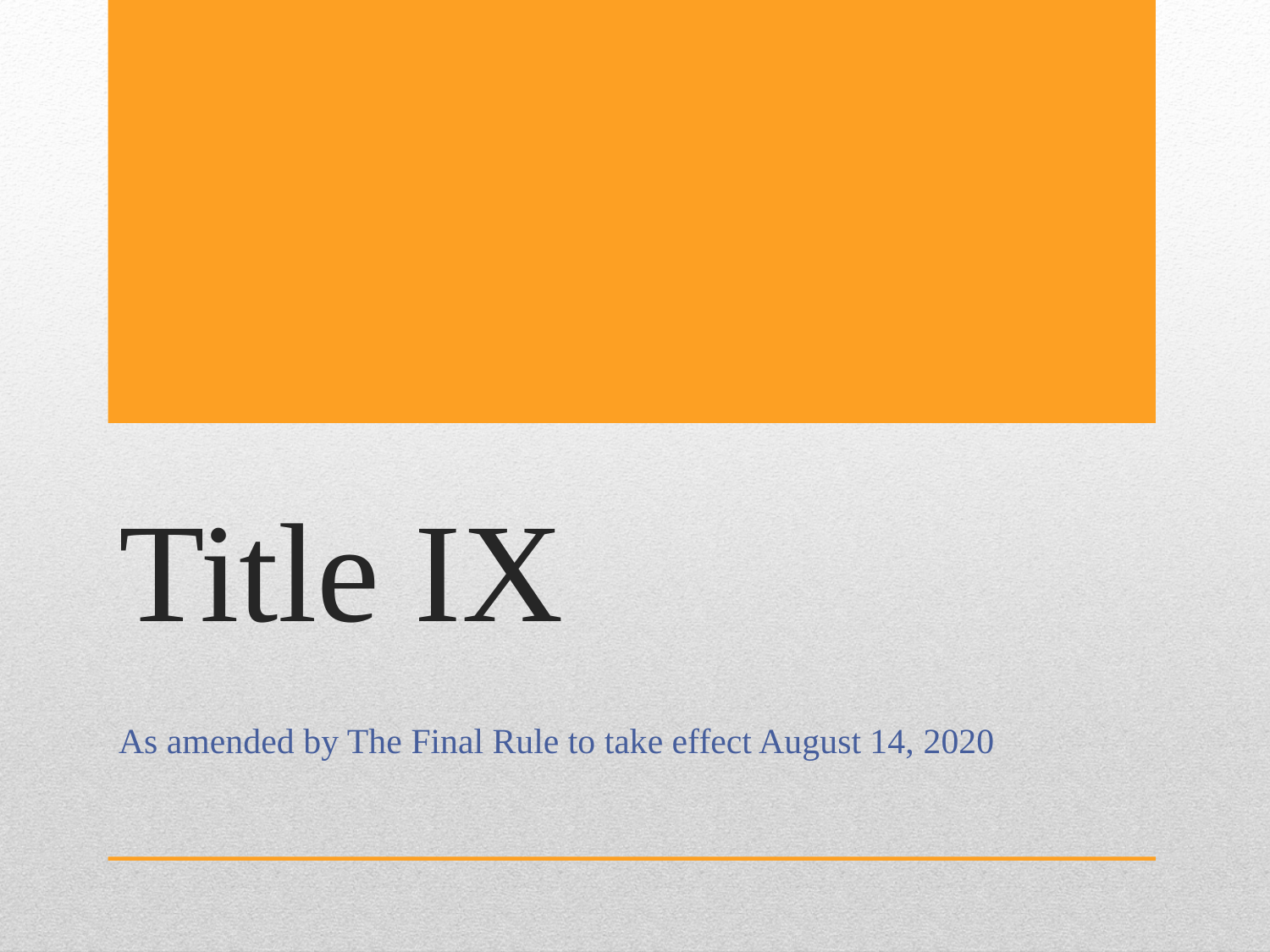

# Title IX
As amended by The Final Rule to take effect August 14, 2020